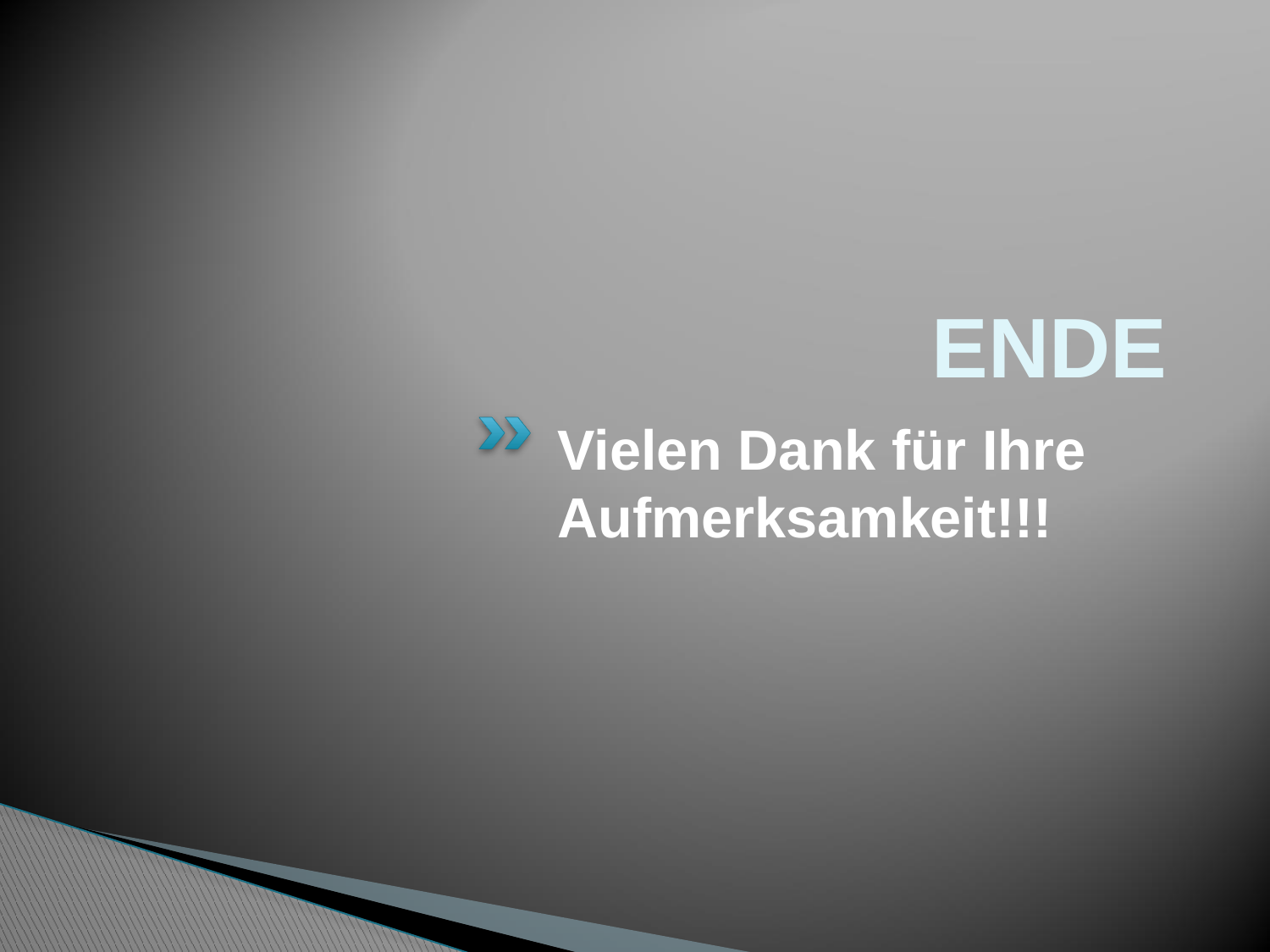

# ENDE
Vielen Dank für Ihre Aufmerksamkeit!!!